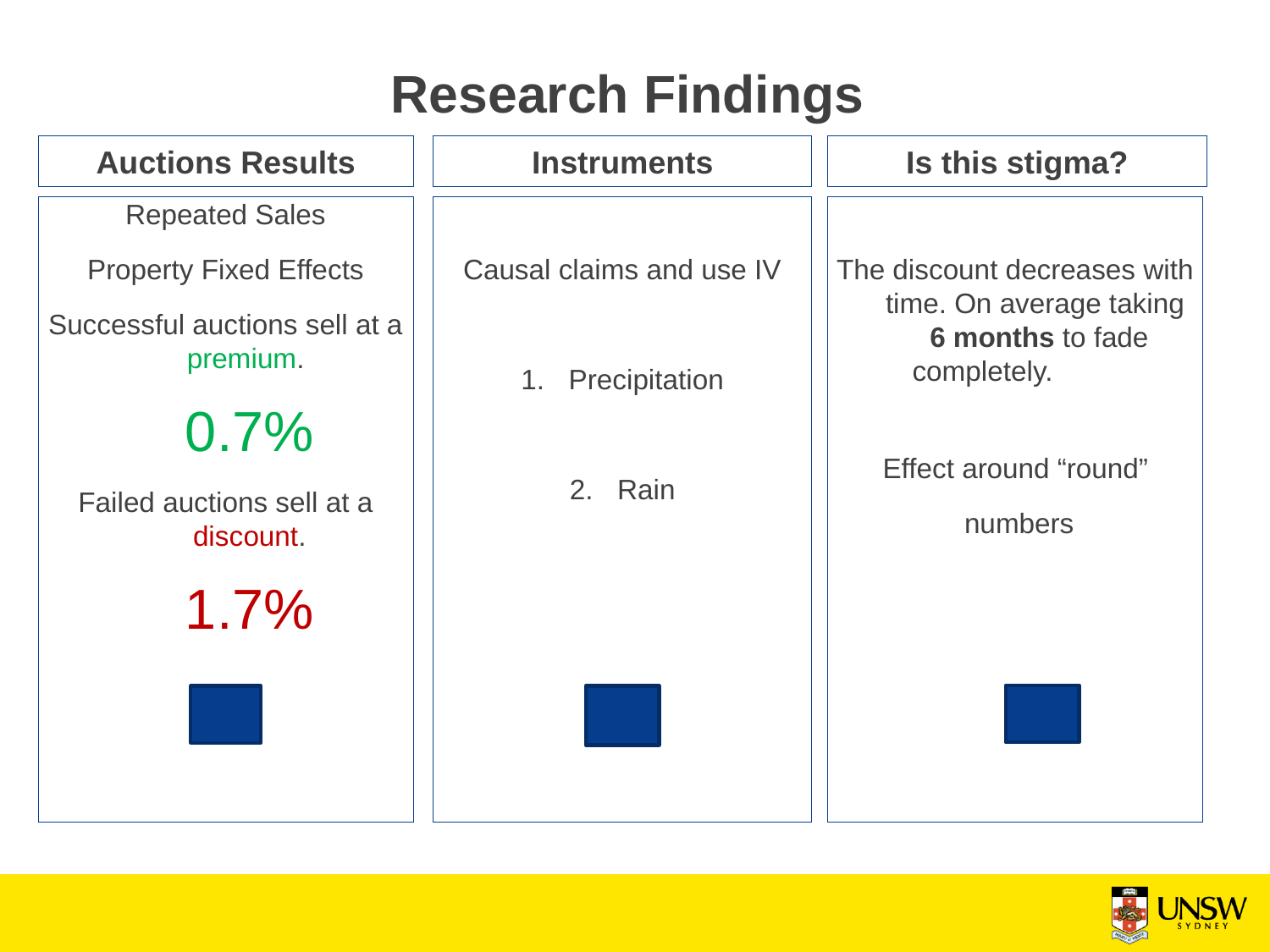

# Research Findings
Auctions Results
Instruments
Is this stigma?
Repeated Sales
Property Fixed Effects
Successful auctions sell at a premium.
	0.7%
Failed auctions sell at a discount.
	1.7%

Causal claims and use IV

Precipitation

Rain

The discount decreases with time. On average taking  6 months to fade completely.
Effect around “round”
 numbers